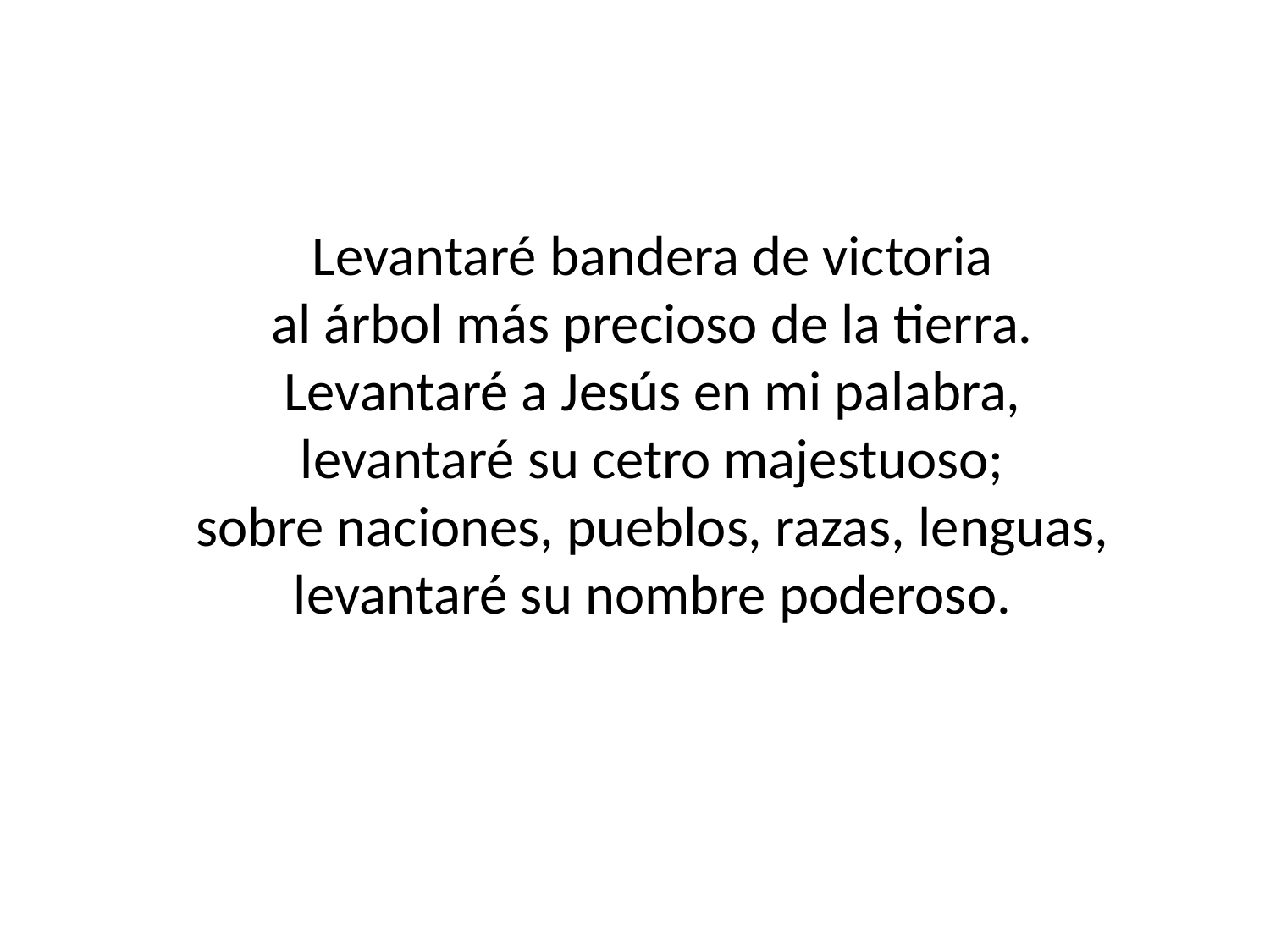

Levantaré bandera de victoria
al árbol más precioso de la tierra.
Levantaré a Jesús en mi palabra,
levantaré su cetro majestuoso;
sobre naciones, pueblos, razas, lenguas,
levantaré su nombre poderoso.